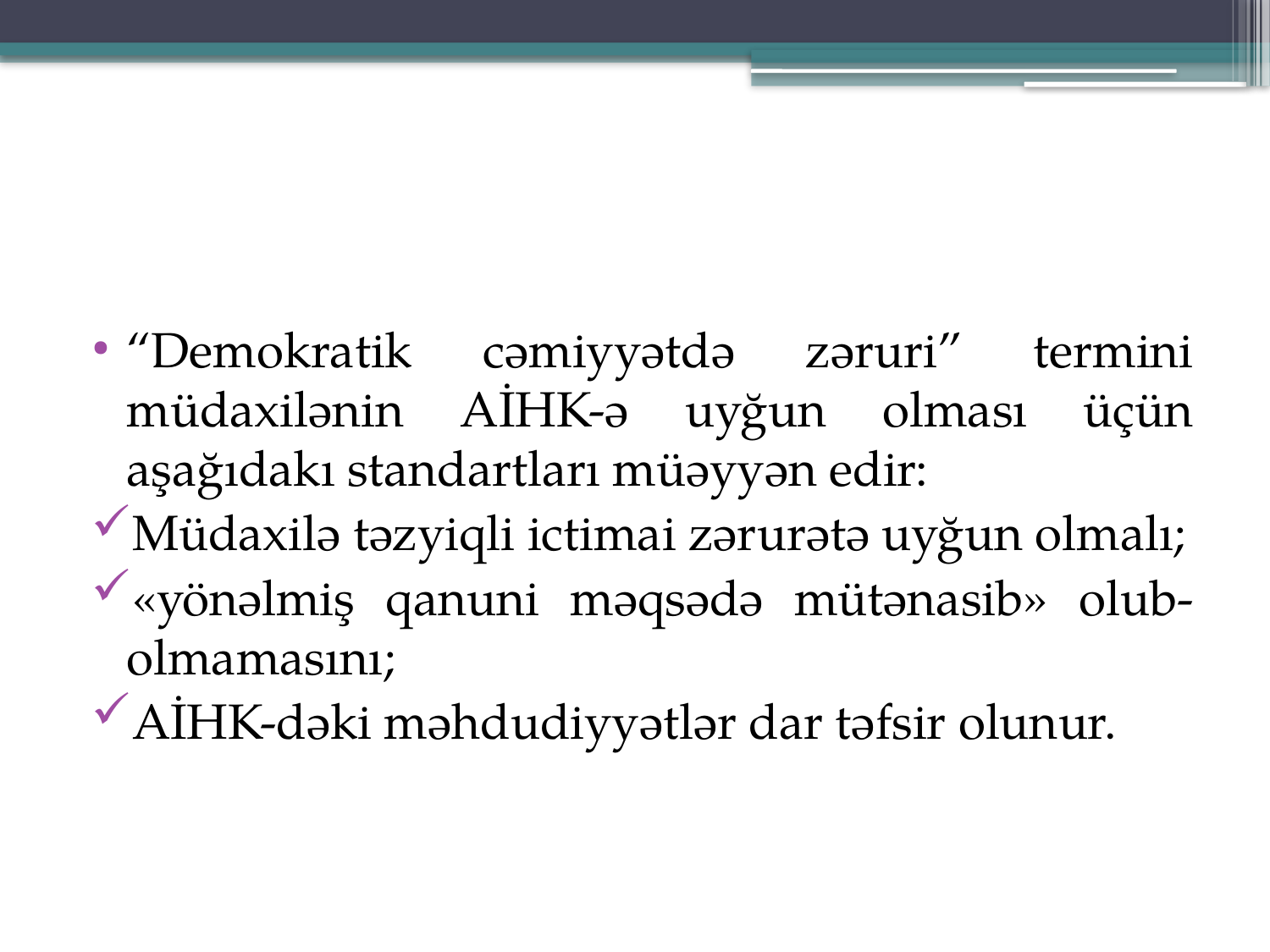

“Demokratik cəmiyyətdə zəruri” termini müdaxilənin AİHK-ə uyğun olması üçün aşağıdakı standartları müəyyən edir:
Müdaxilə təzyiqli ictimai zərurətə uyğun olmalı;
«yönəlmiş qanuni məqsədə mütənasib» olub-olmamasını;
AİHK-dəki məhdudiyyətlər dar təfsir olunur.